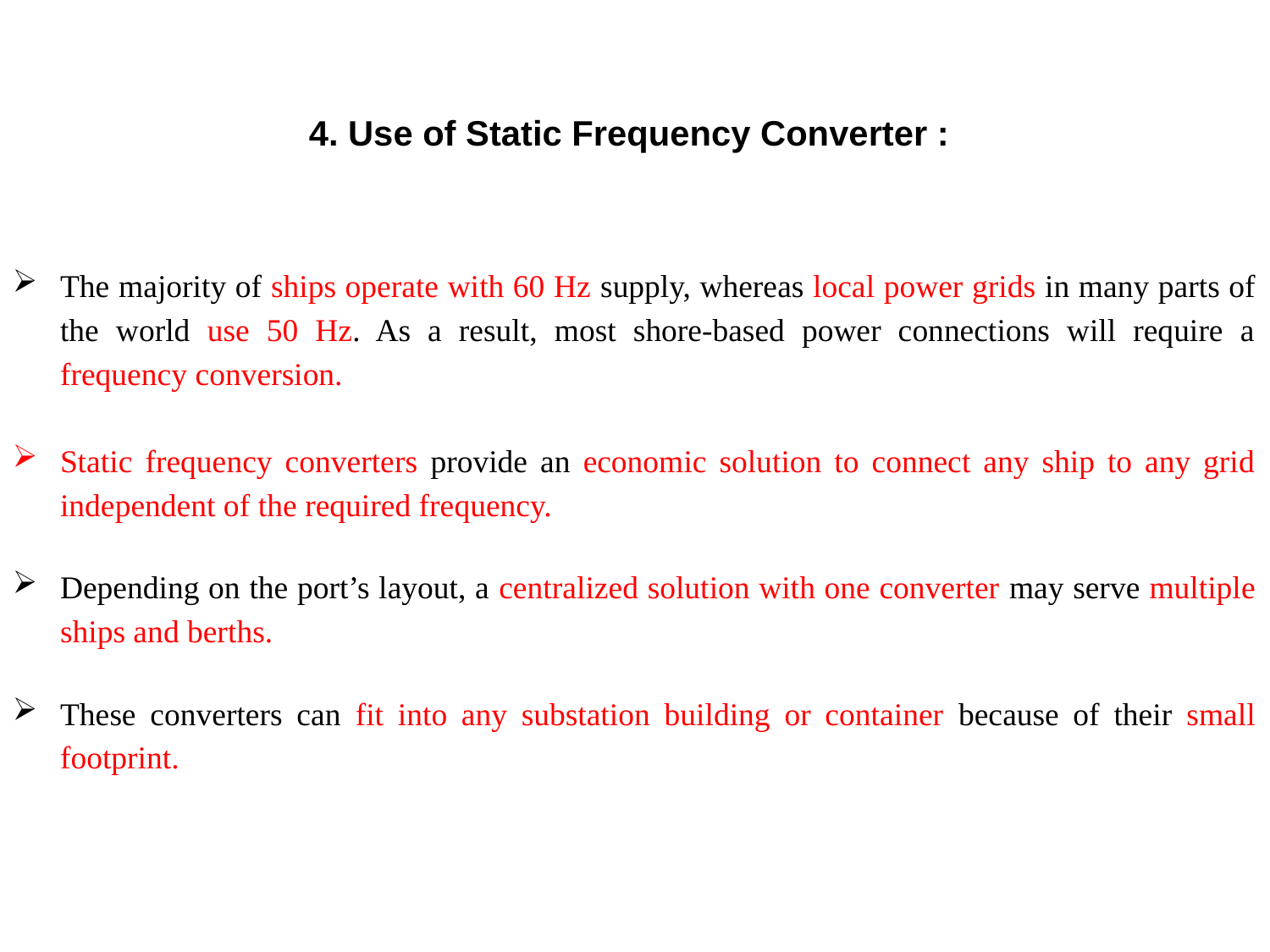

4. Use of Static Frequency Converter :
The majority of ships operate with 60 Hz supply, whereas local power grids in many parts of the world use 50 Hz. As a result, most shore-based power connections will require a frequency conversion.

Static frequency converters provide an economic solution to connect any ship to any grid independent of the required frequency.

Depending on the port’s layout, a centralized solution with one converter may serve multiple ships and berths.

These converters can fit into any substation building or container because of their small footprint.